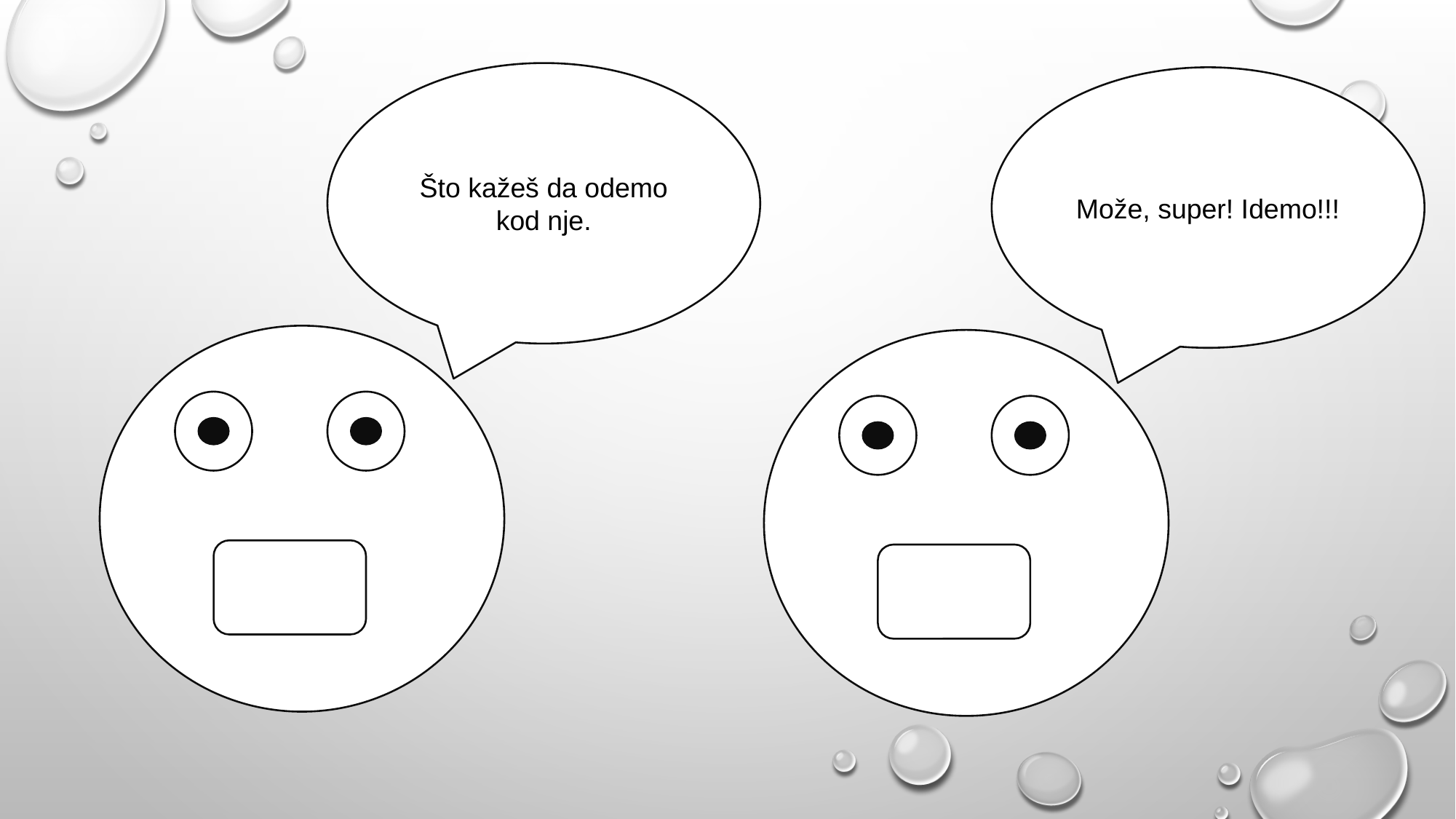

Što kažeš da odemo kod nje.

Može, super! Idemo!!!